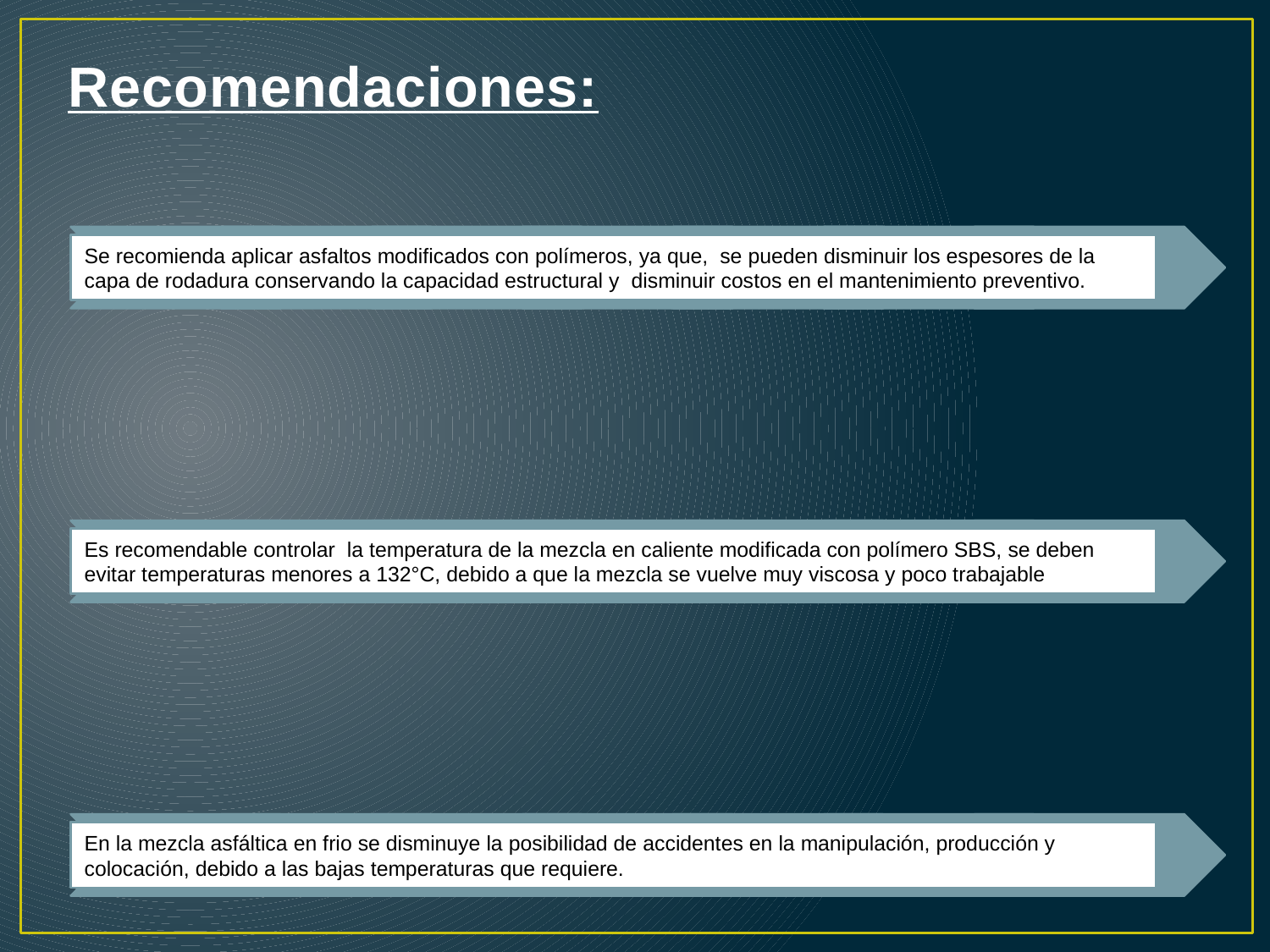

# Recomendaciones:
Se recomienda aplicar asfaltos modificados con polímeros, ya que,  se pueden disminuir los espesores de la capa de rodadura conservando la capacidad estructural y  disminuir costos en el mantenimiento preventivo.
Es recomendable controlar  la temperatura de la mezcla en caliente modificada con polímero SBS, se deben evitar temperaturas menores a 132°C, debido a que la mezcla se vuelve muy viscosa y poco trabajable
En la mezcla asfáltica en frio se disminuye la posibilidad de accidentes en la manipulación, producción y colocación, debido a las bajas temperaturas que requiere.